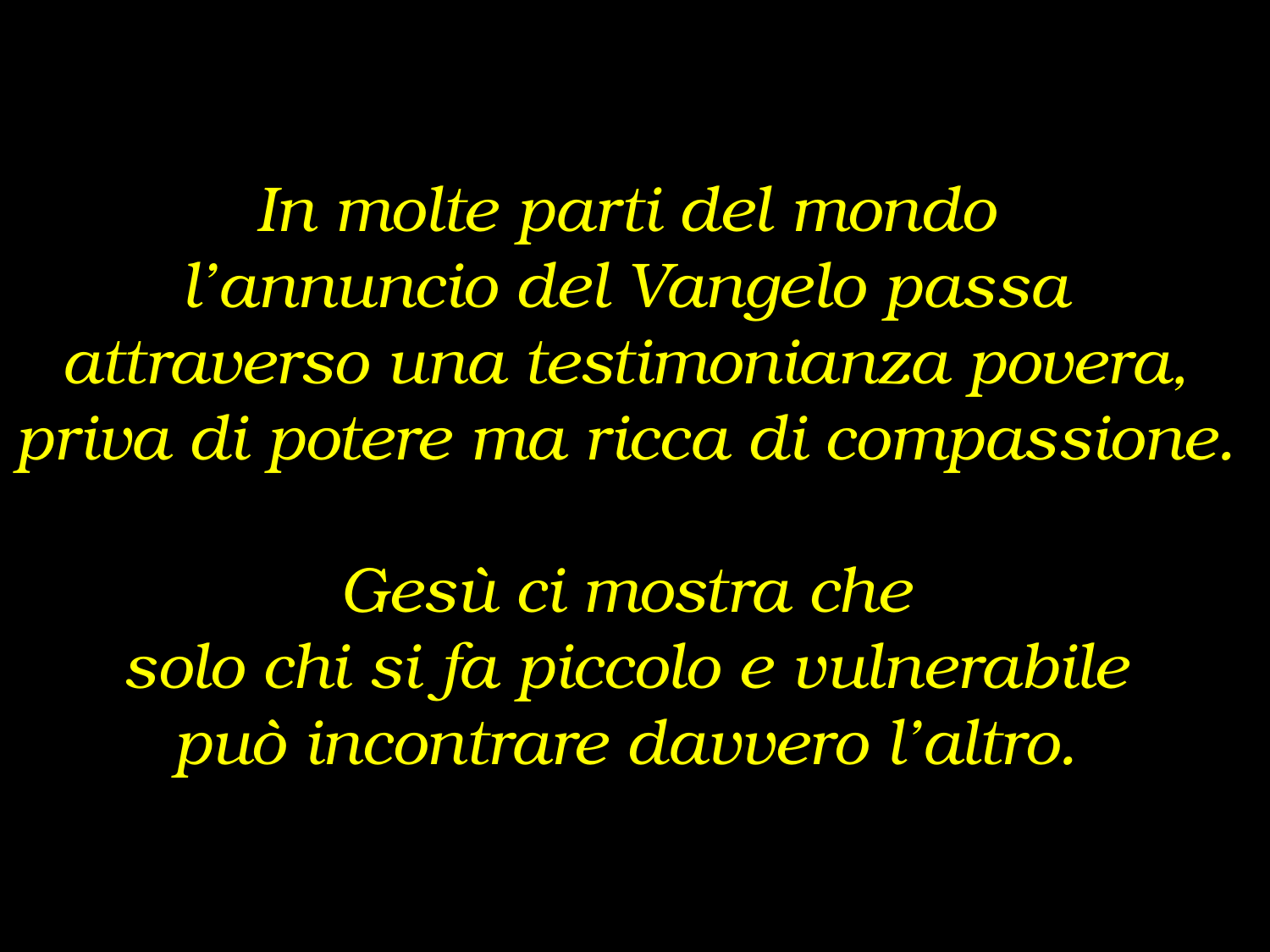

In molte parti del mondo
l’annuncio del Vangelo passa
attraverso una testimonianza povera,
priva di potere ma ricca di compassione.

Gesù ci mostra che
solo chi si fa piccolo e vulnerabile
può incontrare davvero l’altro.